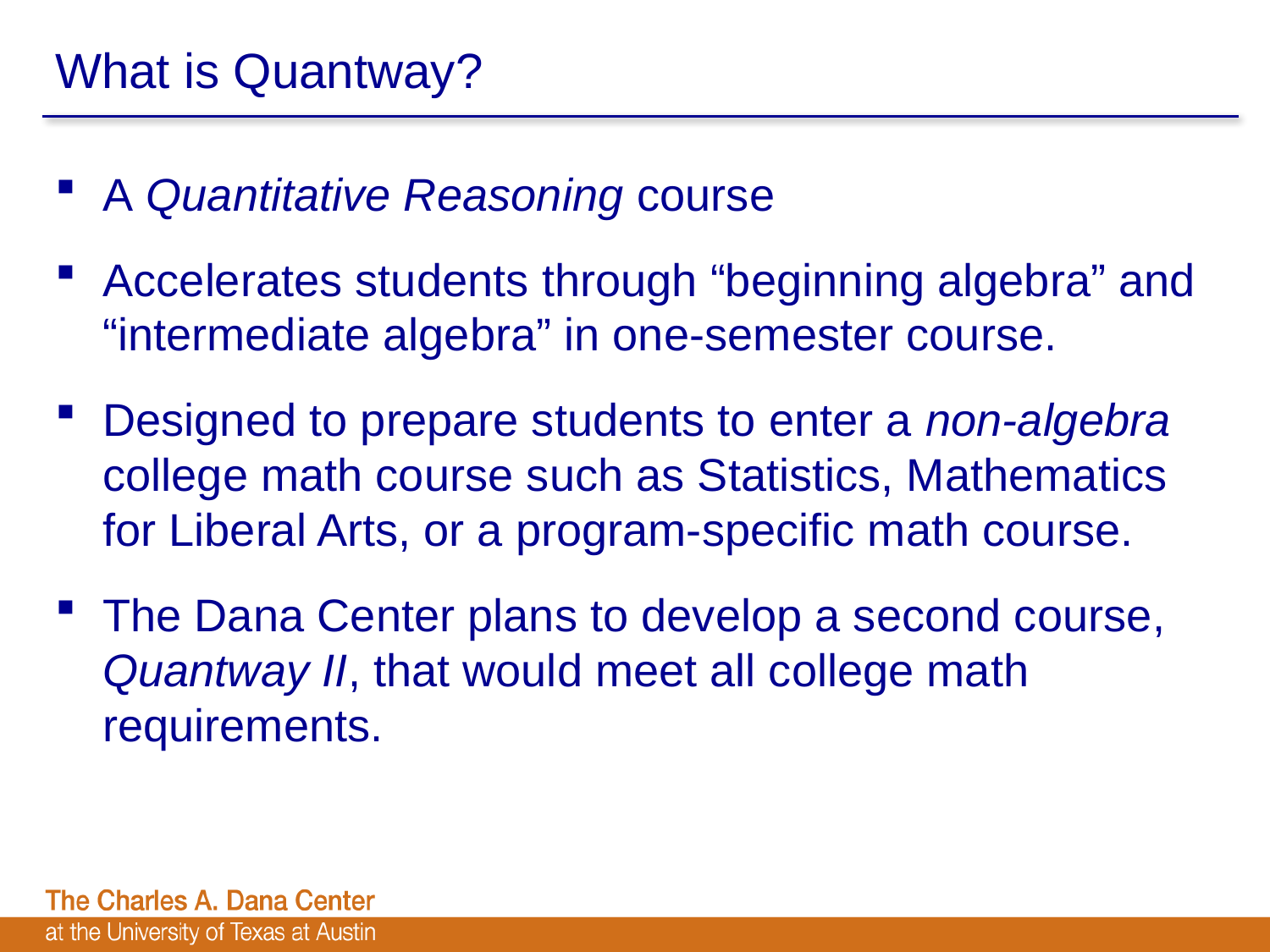

# What is Quantway?
A Quantitative Reasoning course
Accelerates students through “beginning algebra” and “intermediate algebra” in one-semester course.
Designed to prepare students to enter a non-algebra college math course such as Statistics, Mathematics for Liberal Arts, or a program-specific math course.
The Dana Center plans to develop a second course, Quantway II, that would meet all college math requirements.
9